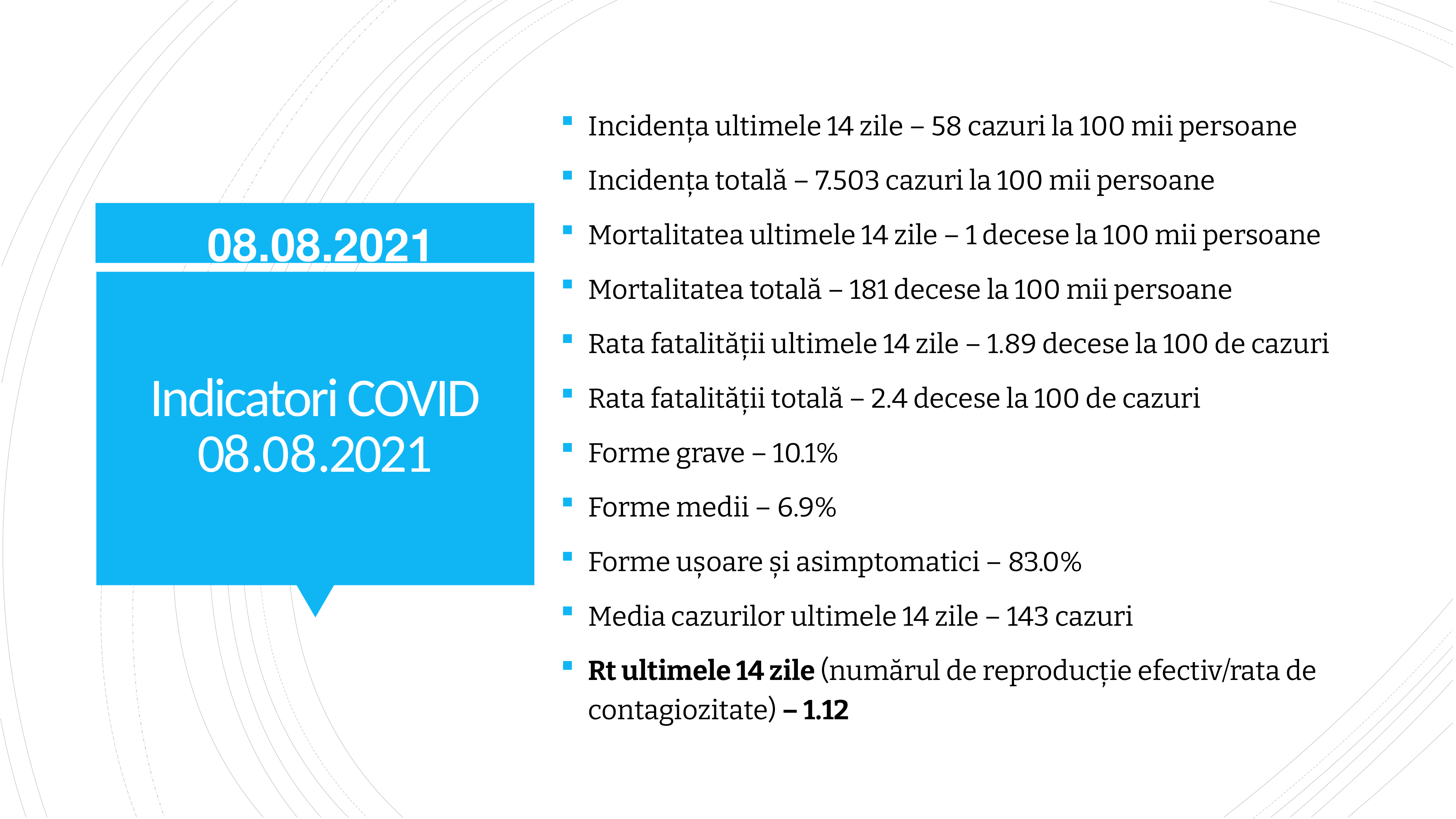

Incidența ultimele 14 zile – 58 cazuri la 100 mii persoane
Incidența totală – 7.503 cazuri la 100 mii persoane
Mortalitatea ultimele 14 zile – 1 decese la 100 mii persoane
Mortalitatea totală – 181 decese la 100 mii persoane
Rata fatalității ultimele 14 zile – 1.89 decese la 100 de cazuri
Rata fatalității totală – 2.4 decese la 100 de cazuri
Forme grave – 10.1%
Forme medii – 6.9%
Forme ușoare și asimptomatici – 83.0%
Media cazurilor ultimele 14 zile – 143 cazuri
Rt ultimele 14 zile (numărul de reproducție efectiv/rata de contagiozitate) – 1.12
08.08.2021
# Indicatori COVID 08.08.2021